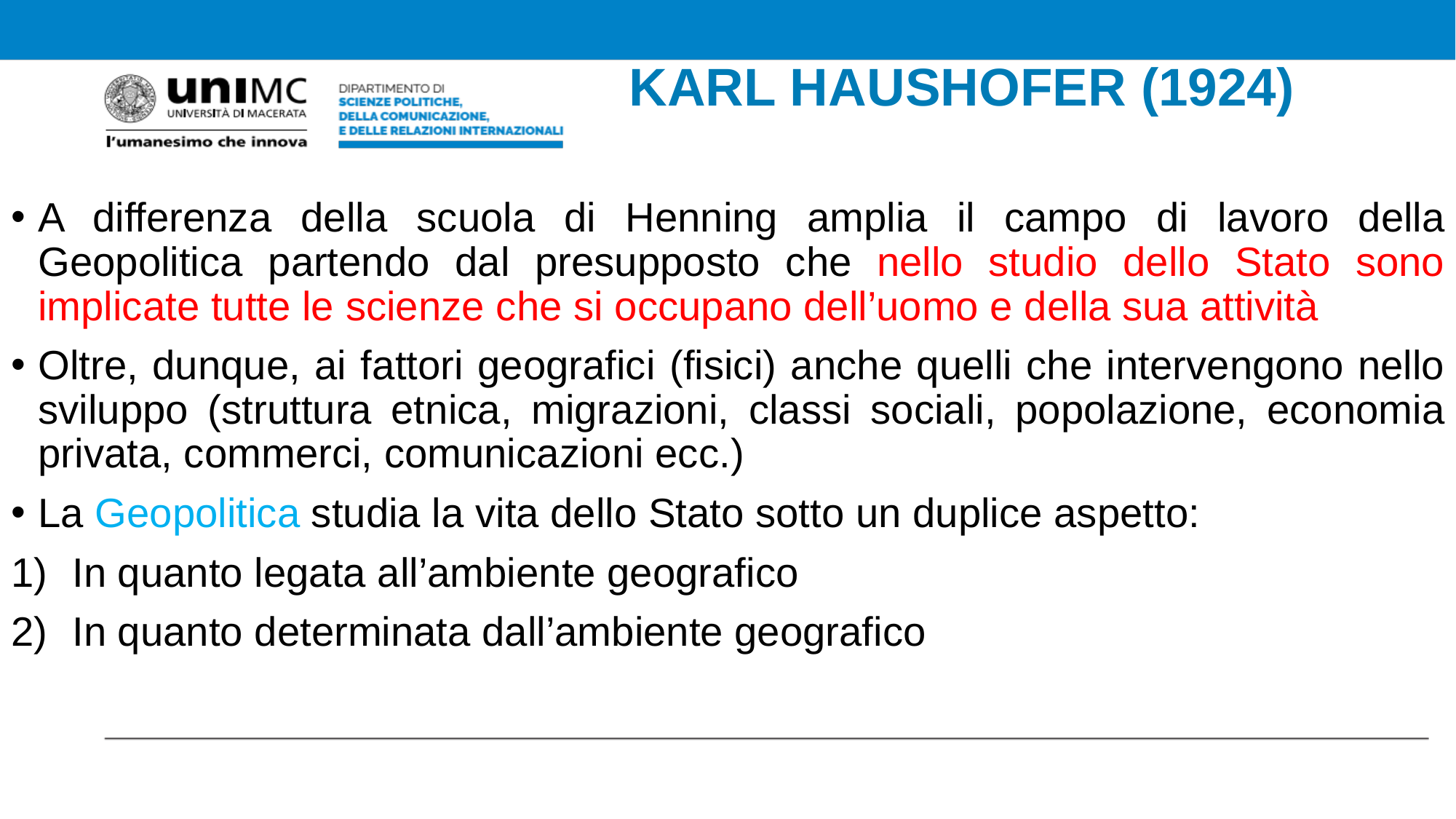

# KARL HAUSHOFER (1924)
A differenza della scuola di Henning amplia il campo di lavoro della Geopolitica partendo dal presupposto che nello studio dello Stato sono implicate tutte le scienze che si occupano dell’uomo e della sua attività
Oltre, dunque, ai fattori geografici (fisici) anche quelli che intervengono nello sviluppo (struttura etnica, migrazioni, classi sociali, popolazione, economia privata, commerci, comunicazioni ecc.)
La Geopolitica studia la vita dello Stato sotto un duplice aspetto:
In quanto legata all’ambiente geografico
In quanto determinata dall’ambiente geografico